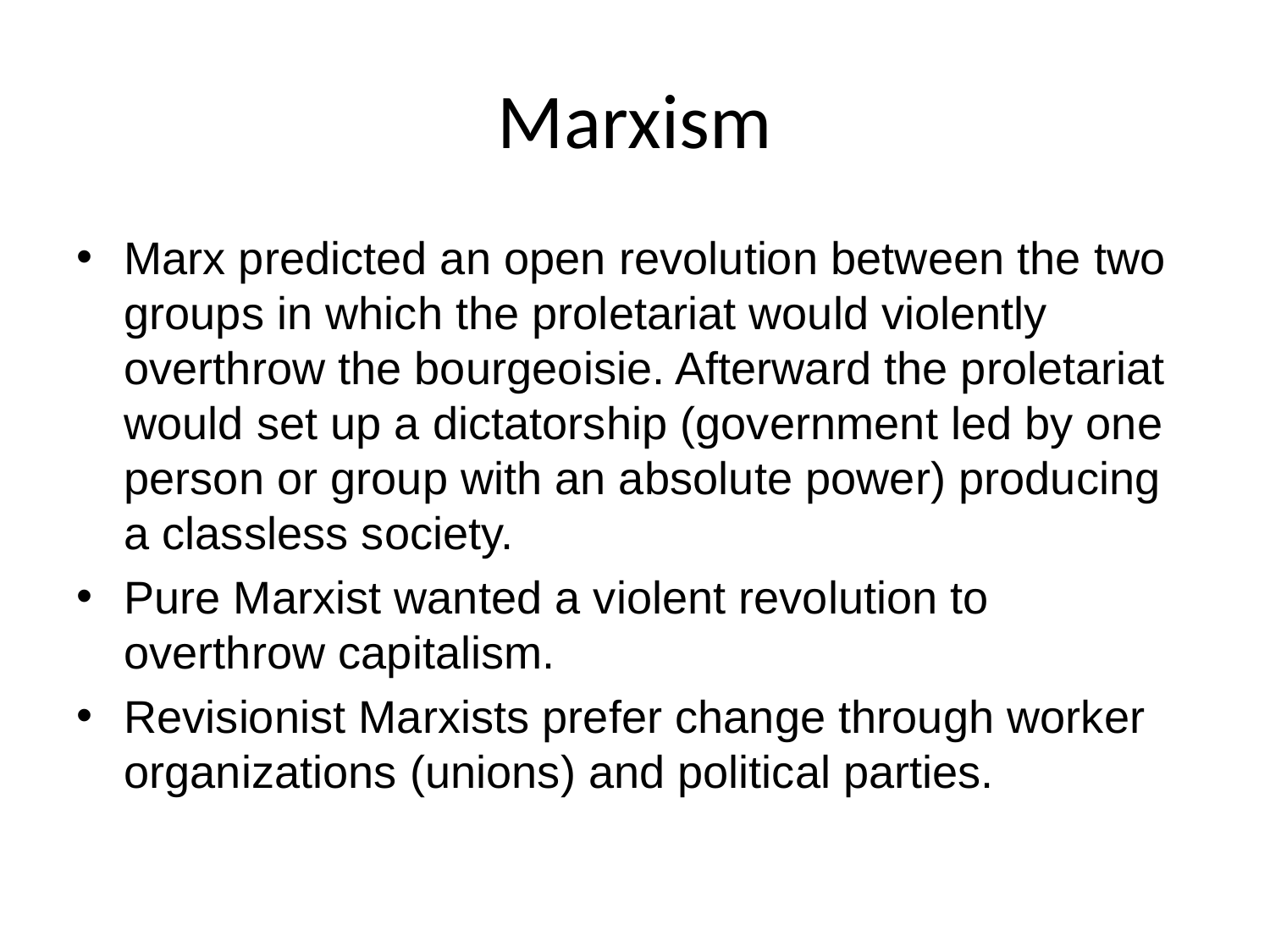

# Marxism
Marx predicted an open revolution between the two groups in which the proletariat would violently overthrow the bourgeoisie. Afterward the proletariat would set up a dictatorship (government led by one person or group with an absolute power) producing a classless society.
Pure Marxist wanted a violent revolution to overthrow capitalism.
Revisionist Marxists prefer change through worker organizations (unions) and political parties.